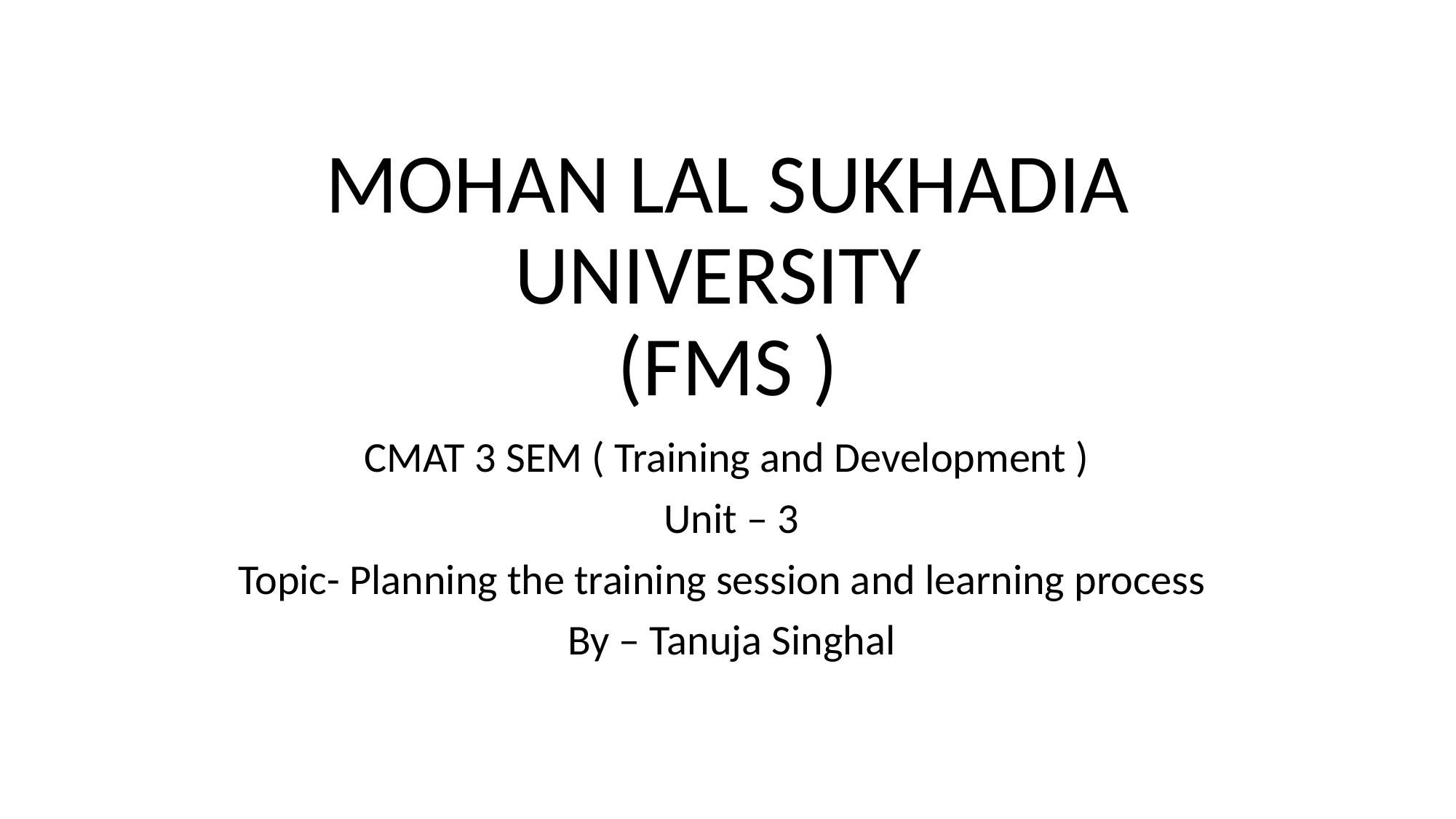

# MOHAN LAL SUKHADIA UNIVERSITY (FMS )
CMAT 3 SEM ( Training and Development )
Unit – 3
Topic- Planning the training session and learning process
By – Tanuja Singhal